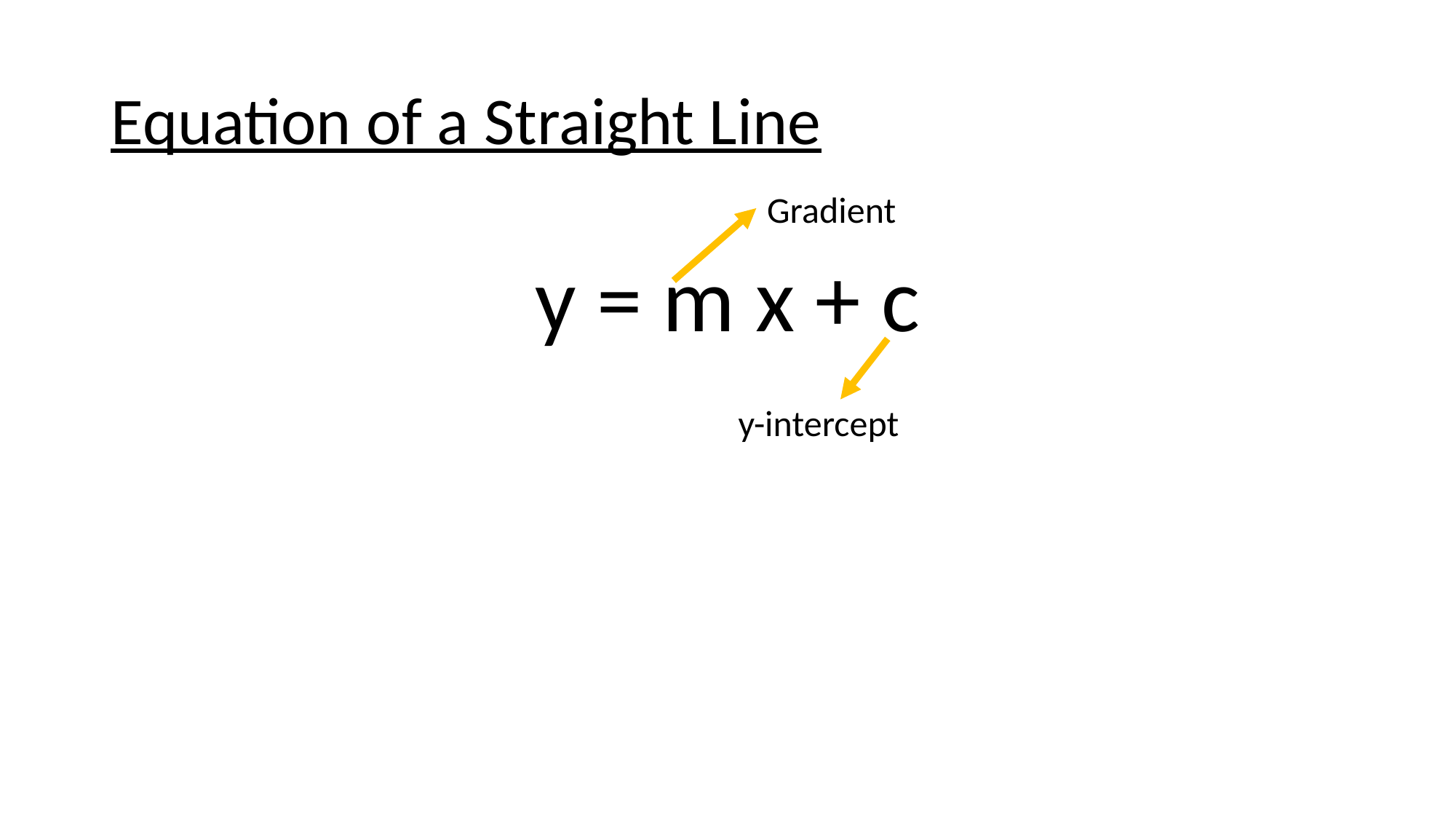

# Equation of a Straight Line
Gradient
y = m x + c
y-intercept